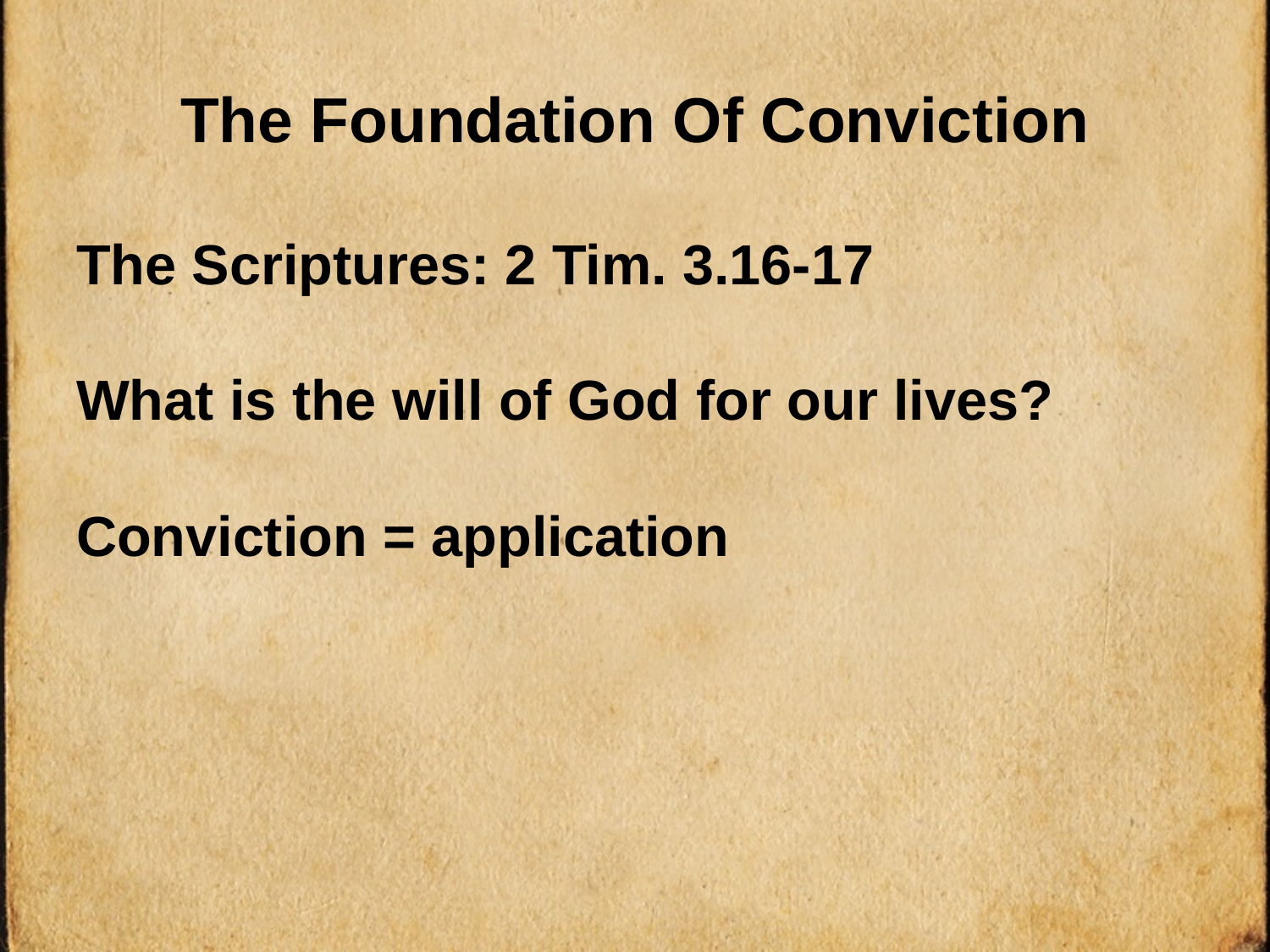

# The Foundation Of Conviction
The Scriptures: 2 Tim. 3.16-17

What is the will of God for our lives?

Conviction = application